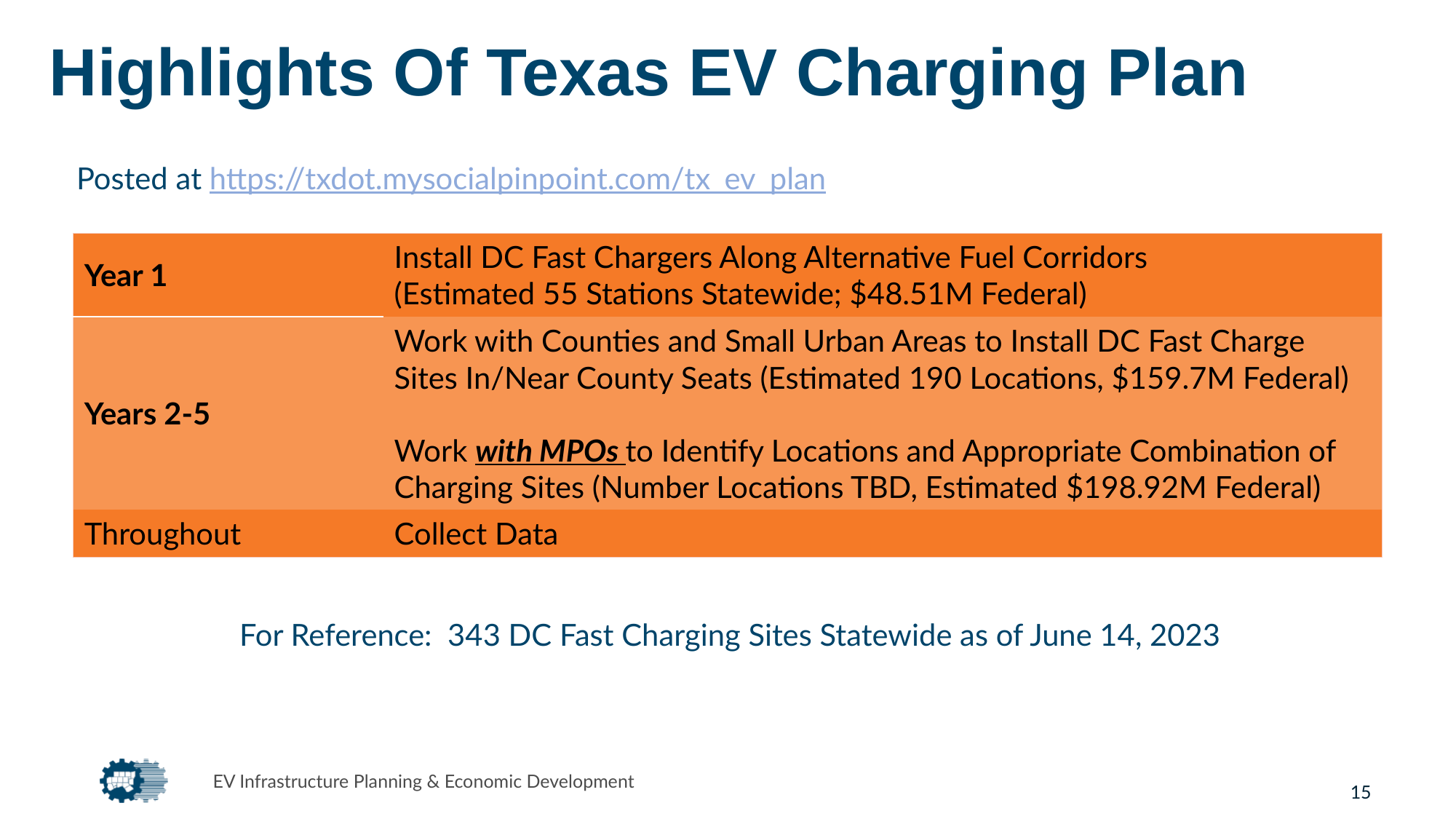

# Highlights Of Texas EV Charging Plan
Posted at https://txdot.mysocialpinpoint.com/tx_ev_plan

| Year 1 | Install DC Fast Chargers Along Alternative Fuel Corridors (Estimated 55 Stations Statewide; $48.51M Federal) |
| --- | --- |
| Years 2-5 | Work with Counties and Small Urban Areas to Install DC Fast Charge Sites In/Near County Seats (Estimated 190 Locations, $159.7M Federal) Work with MPOs to Identify Locations and Appropriate Combination of Charging Sites (Number Locations TBD, Estimated $198.92M Federal) |
| Throughout | Collect Data |
For Reference:  343 DC Fast Charging Sites Statewide as of June 14, 2023
Status Report on FHWA Alternative Fuel Corridors and the Bipartisan Infrastructure Law
EV Infrastructure Planning & Economic Development
15